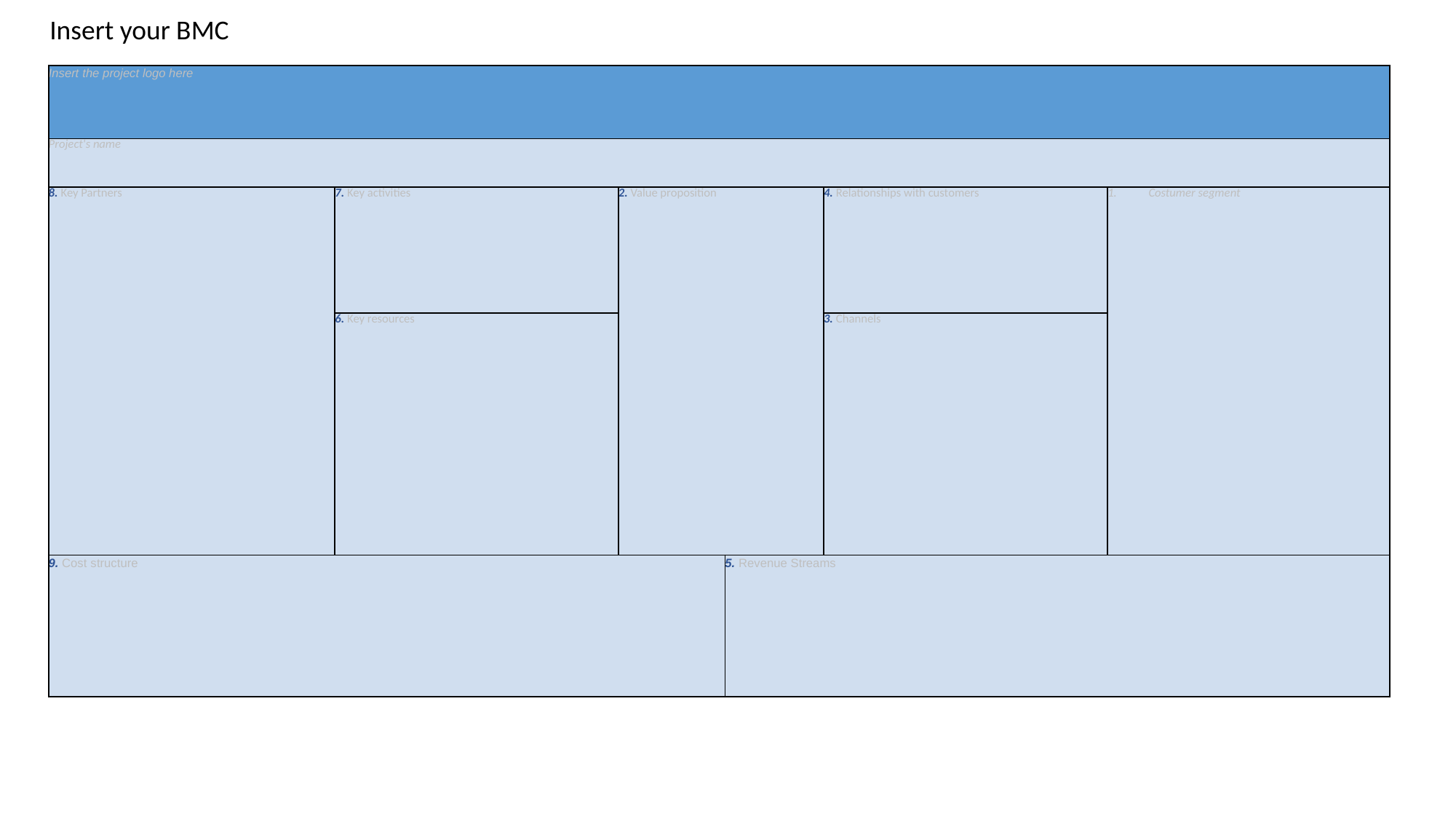

# Insert your BMC
| Insert the project logo here |  |  |  |  |  |
| --- | --- | --- | --- | --- | --- |
| Project's name |  |  |  |  |  |
| 8. Key Partners | 7. Key activities | 2. Value proposition |  | 4. Relationships with customers | Costumer segment |
|  | 6. Key resources |  |  | 3. Channels |  |
| 9. Cost structure |  |  | 5. Revenue Streams |  |  |